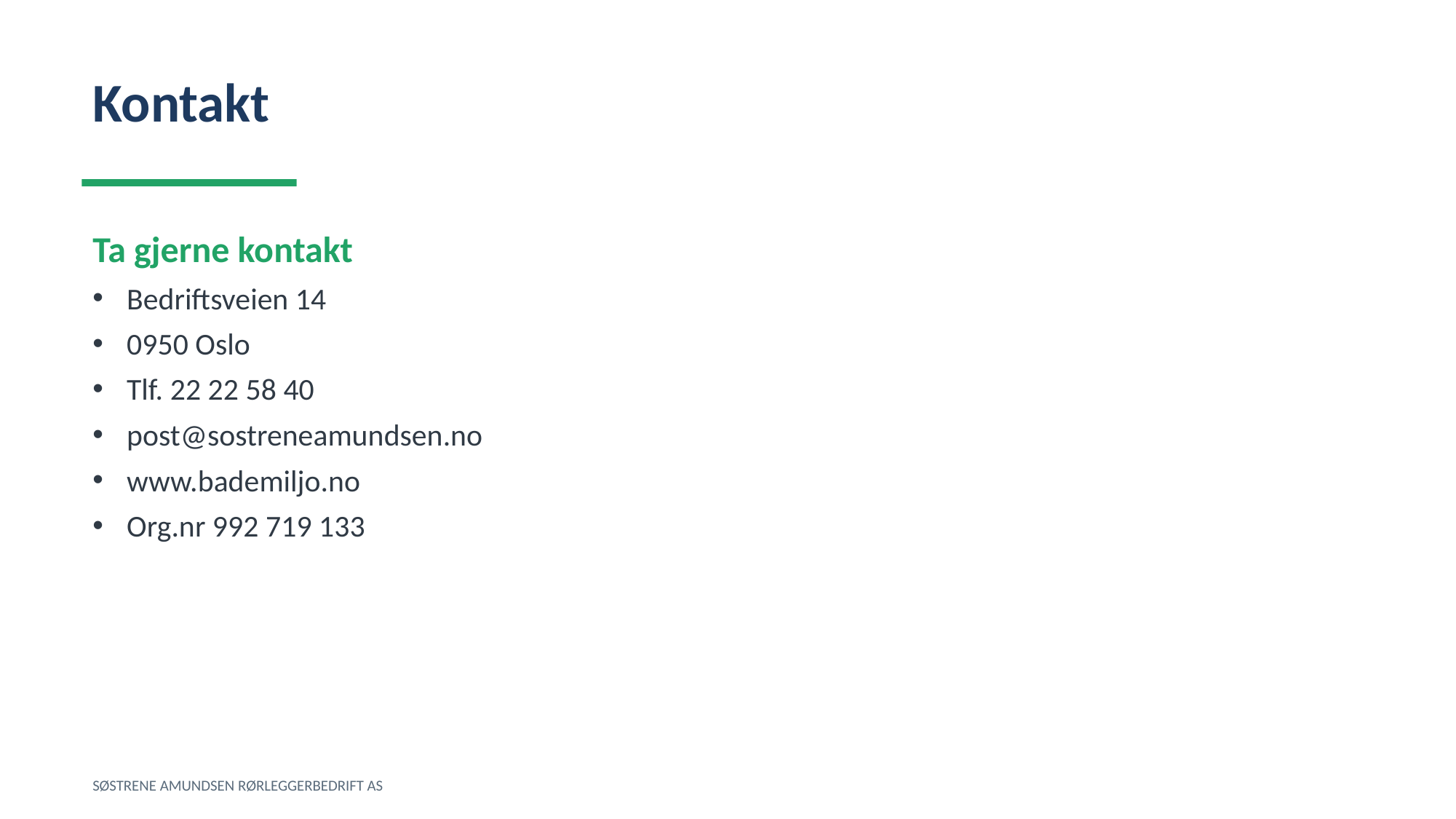

Kontakt

Ta gjerne kontakt
Bedriftsveien 14
0950 Oslo
Tlf. 22 22 58 40
post@sostreneamundsen.no
www.bademiljo.no
Org.nr 992 719 133
SØSTRENE AMUNDSEN RØRLEGGERBEDRIFT AS